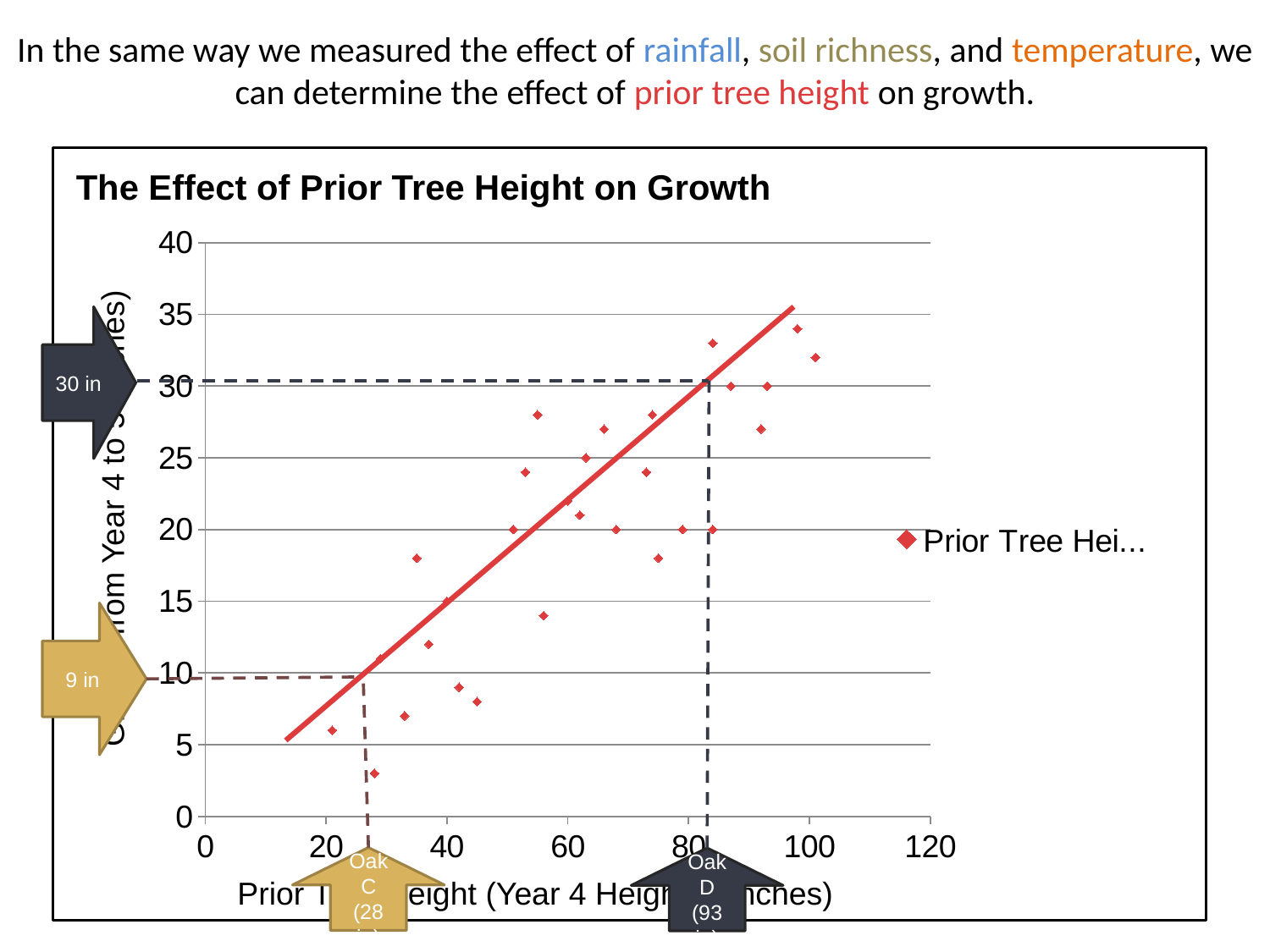

In the same way we measured the effect of rainfall, soil richness, and temperature, we can determine the effect of prior tree height on growth.

The Effect of Prior Tree Height on Growth

### Chart

| Category | Prior Tree Height |
|---|---|
30 in
Oak D
(93 in)
Growth from Year 4 to 5 (inches)
9 in
Oak C
(28 in)
Prior Tree Height (Year 4 Height in Inches)